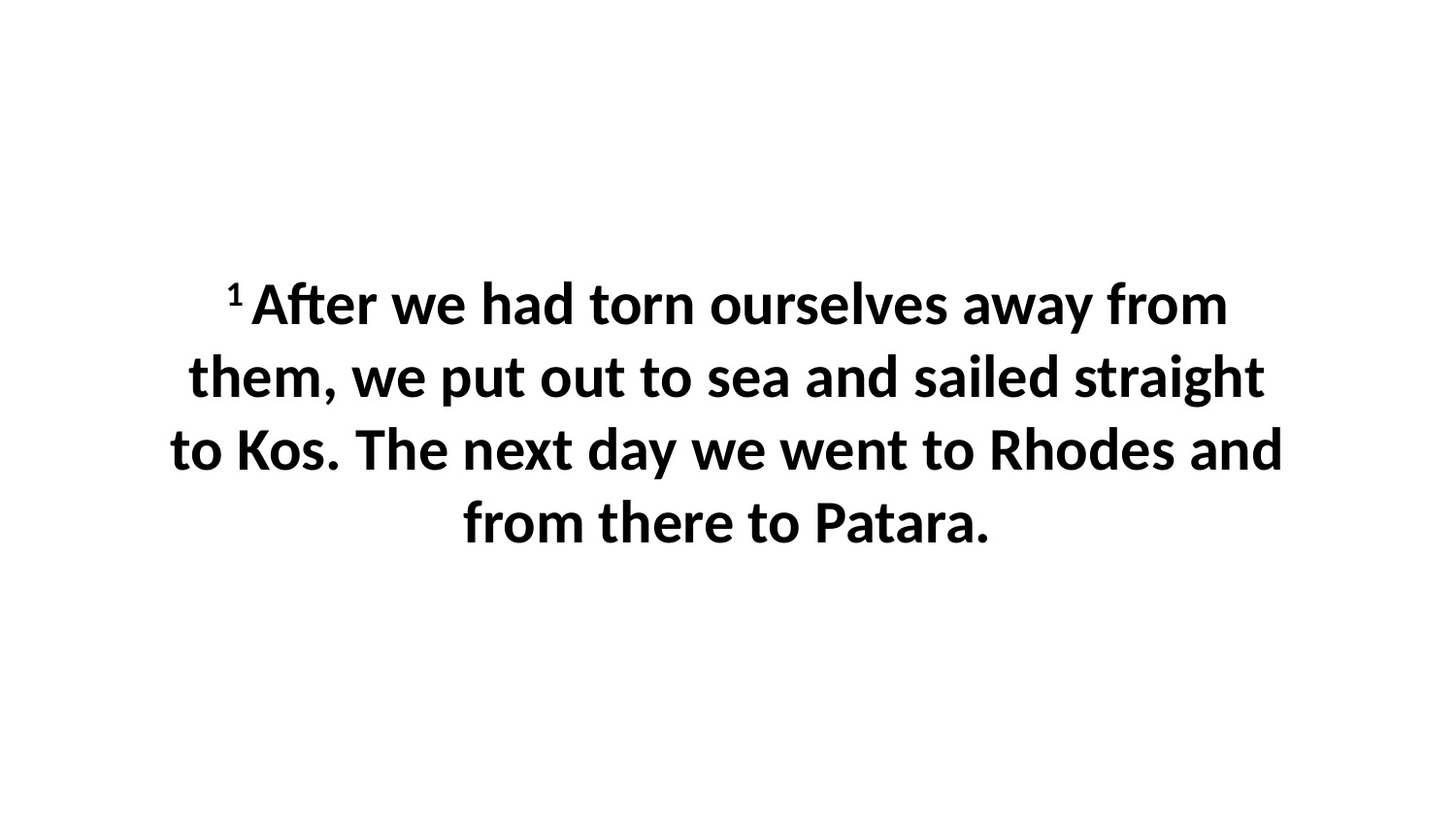

1 After we had torn ourselves away from them, we put out to sea and sailed straight to Kos. The next day we went to Rhodes and from there to Patara.